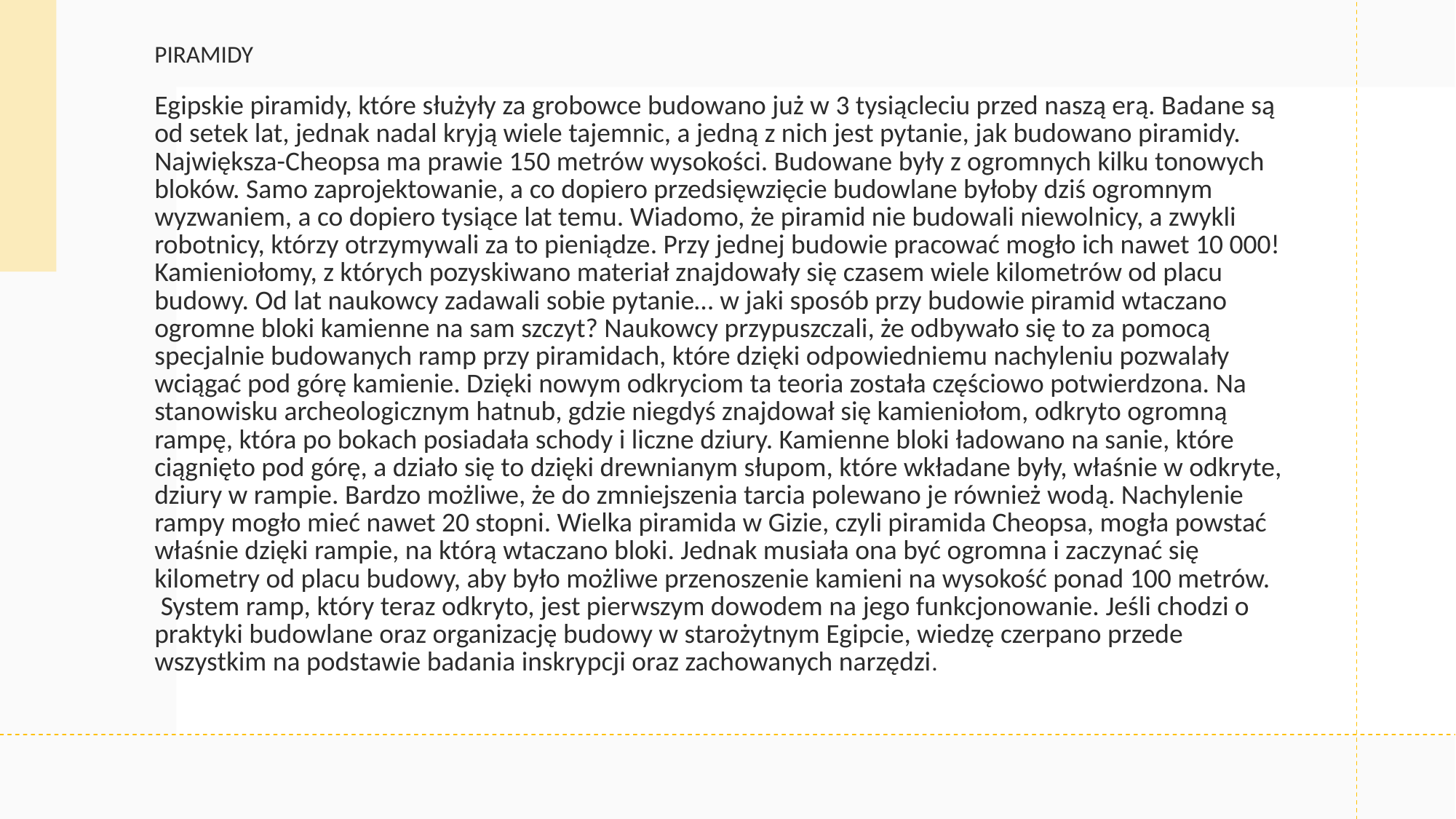

# Piramidy Egipskie piramidy, które służyły za grobowce budowano już w 3 tysiącleciu przed naszą erą. Badane są od setek lat, jednak nadal kryją wiele tajemnic, a jedną z nich jest pytanie, jak budowano piramidy. Największa-Cheopsa ma prawie 150 metrów wysokości. Budowane były z ogromnych kilku tonowych bloków. Samo zaprojektowanie, a co dopiero przedsięwzięcie budowlane byłoby dziś ogromnym wyzwaniem, a co dopiero tysiące lat temu. Wiadomo, że piramid nie budowali niewolnicy, a zwykli robotnicy, którzy otrzymywali za to pieniądze. Przy jednej budowie pracować mogło ich nawet 10 000! Kamieniołomy, z których pozyskiwano materiał znajdowały się czasem wiele kilometrów od placu budowy. Od lat naukowcy zadawali sobie pytanie… w jaki sposób przy budowie piramid wtaczano ogromne bloki kamienne na sam szczyt? Naukowcy przypuszczali, że odbywało się to za pomocą specjalnie budowanych ramp przy piramidach, które dzięki odpowiedniemu nachyleniu pozwalały wciągać pod górę kamienie. Dzięki nowym odkryciom ta teoria została częściowo potwierdzona. Na stanowisku archeologicznym hatnub, gdzie niegdyś znajdował się kamieniołom, odkryto ogromną rampę, która po bokach posiadała schody i liczne dziury. Kamienne bloki ładowano na sanie, które ciągnięto pod górę, a działo się to dzięki drewnianym słupom, które wkładane były, właśnie w odkryte, dziury w rampie. Bardzo możliwe, że do zmniejszenia tarcia polewano je również wodą. Nachylenie rampy mogło mieć nawet 20 stopni. Wielka piramida w Gizie, czyli piramida Cheopsa, mogła powstać właśnie dzięki rampie, na którą wtaczano bloki. Jednak musiała ona być ogromna i zaczynać się kilometry od placu budowy, aby było możliwe przenoszenie kamieni na wysokość ponad 100 metrów.   System ramp, który teraz odkryto, jest pierwszym dowodem na jego funkcjonowanie. Jeśli chodzi o praktyki budowlane oraz organizację budowy w starożytnym Egipcie, wiedzę czerpano przede wszystkim na podstawie badania inskrypcji oraz zachowanych narzędzi.